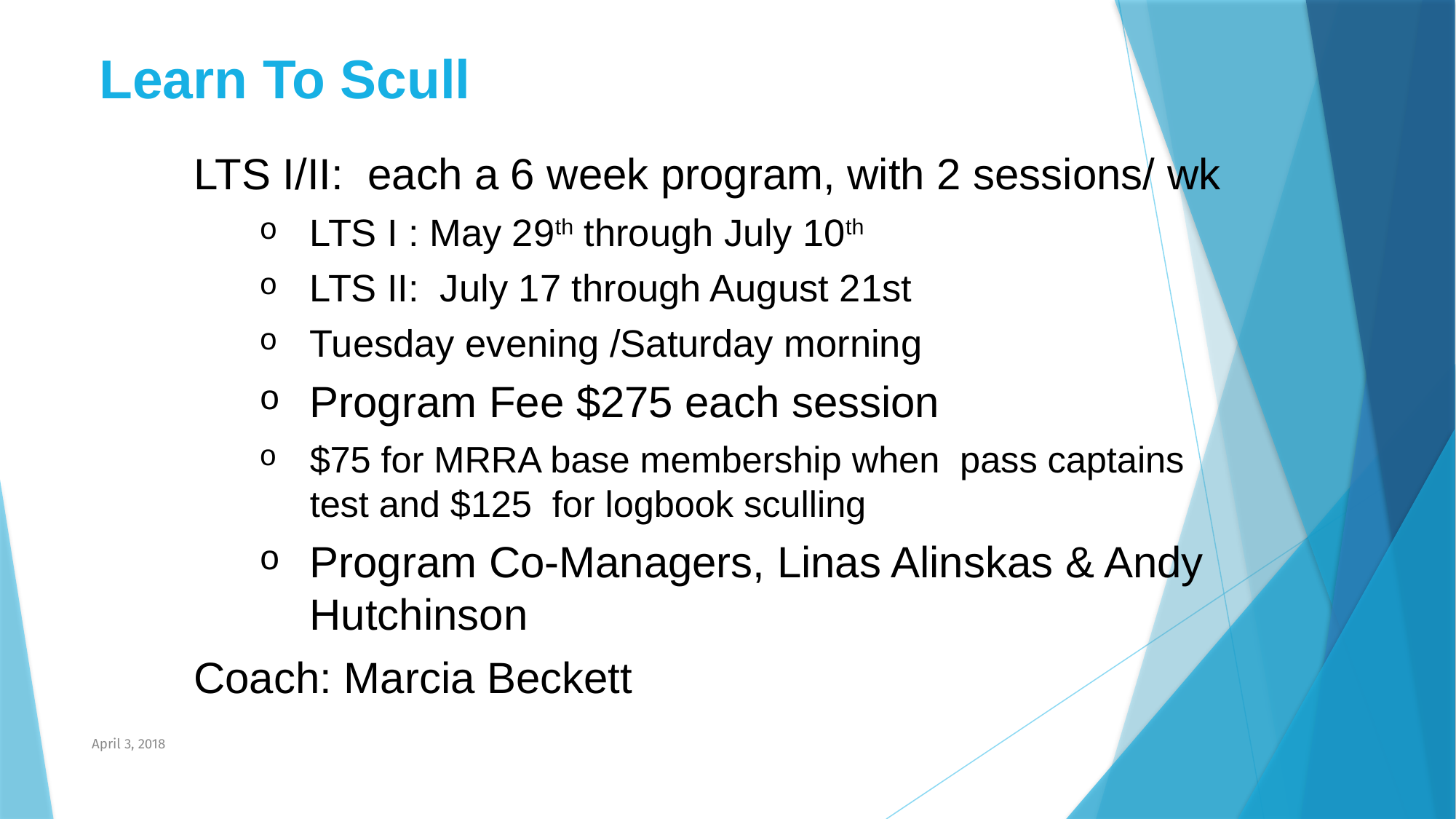

Learn To Scull
LTS I/II:  each a 6 week program, with 2 sessions/ wk
LTS I : May 29th through July 10th
LTS II:  July 17 through August 21st
Tuesday evening /Saturday morning
Program Fee $275 each session
$75 for MRRA base membership when  pass captains test and $125  for logbook sculling
Program Co-Managers, Linas Alinskas & Andy Hutchinson
Coach: Marcia Beckett
April 3, 2018